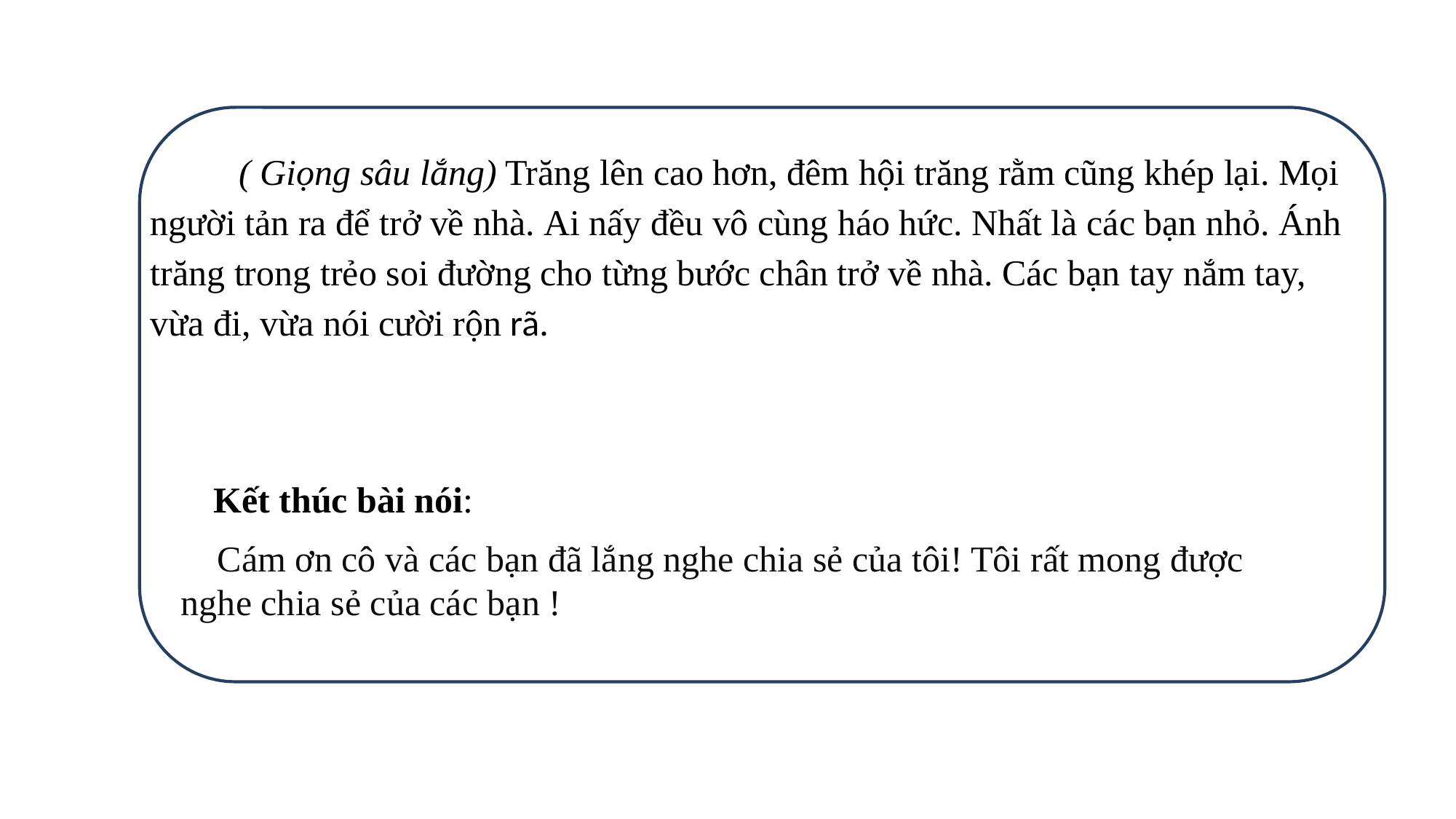

( Giọng sâu lắng) Trăng lên cao hơn, đêm hội trăng rằm cũng khép lại. Mọi người tản ra để trở về nhà. Ai nấy đều vô cùng háo hức. Nhất là các bạn nhỏ. Ánh trăng trong trẻo soi đường cho từng bước chân trở về nhà. Các bạn tay nắm tay, vừa đi, vừa nói cười rộn rã.
Kết thúc bài nói:
    Cám ơn cô và các bạn đã lắng nghe chia sẻ của tôi! Tôi rất mong được nghe chia sẻ của các bạn !